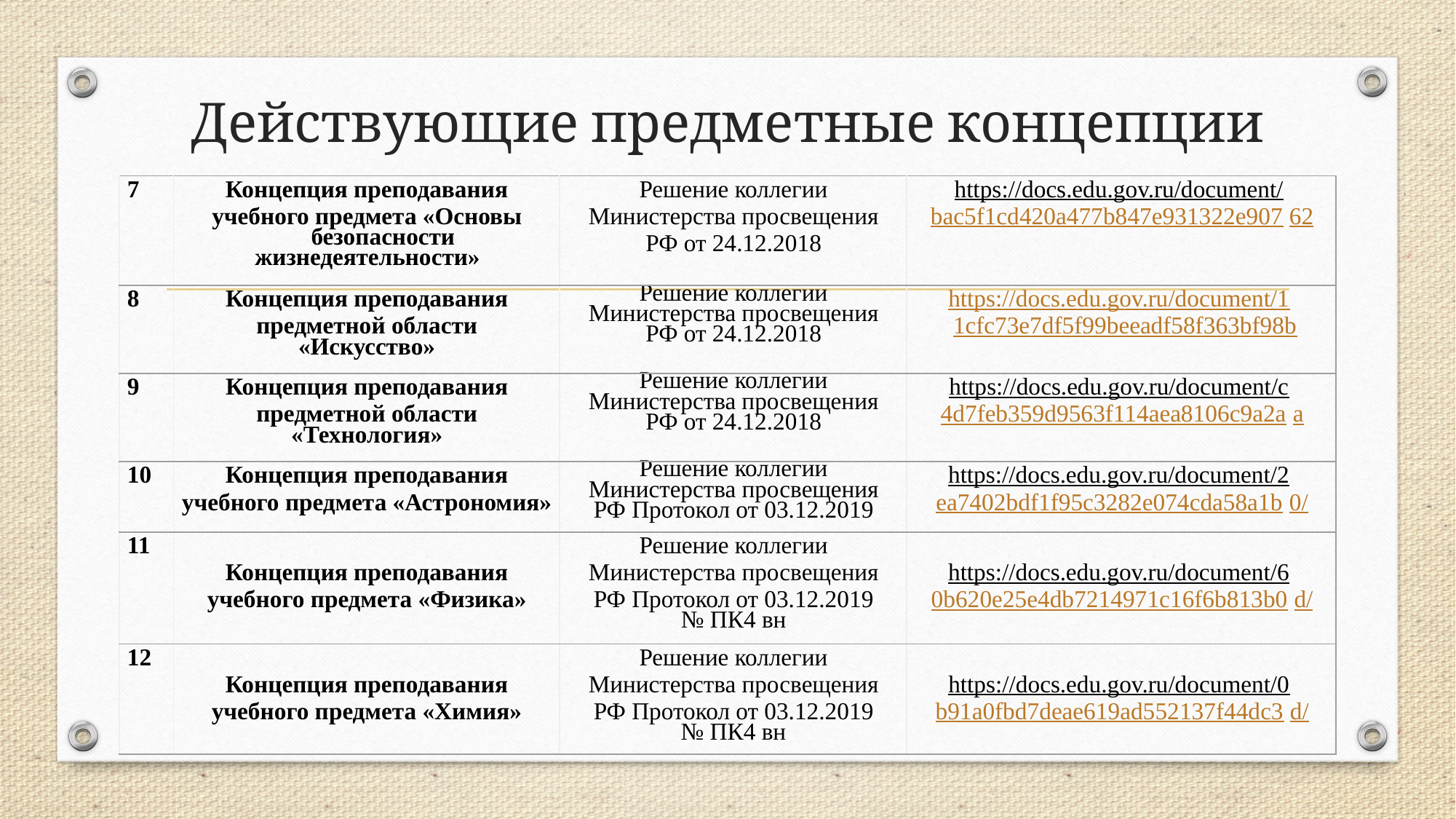

# Действующие предметные концепции
| 7 | Концепция преподавания учебного предмета «Основы безопасности жизнедеятельности» | Решение коллегии Министерства просвещения РФ от 24.12.2018 | https://docs.edu.gov.ru/document/ bac5f1cd420a477b847e931322e907 62 |
| --- | --- | --- | --- |
| 8 | Концепция преподавания предметной области «Искусство» | Решение коллегии Министерства просвещения РФ от 24.12.2018 | https://docs.edu.gov.ru/document/1 1cfc73e7df5f99beeadf58f363bf98b |
| 9 | Концепция преподавания предметной области «Технология» | Решение коллегии Министерства просвещения РФ от 24.12.2018 | https://docs.edu.gov.ru/document/c 4d7feb359d9563f114aea8106c9a2a a |
| 10 | Концепция преподавания учебного предмета «Астрономия» | Решение коллегии Министерства просвещения РФ Протокол от 03.12.2019 | https://docs.edu.gov.ru/document/2 ea7402bdf1f95c3282e074cda58a1b 0/ |
| 11 | Концепция преподавания учебного предмета «Физика» | Решение коллегии Министерства просвещения РФ Протокол от 03.12.2019 № ПК4 вн | https://docs.edu.gov.ru/document/6 0b620e25e4db7214971c16f6b813b0 d/ |
| 12 | Концепция преподавания учебного предмета «Химия» | Решение коллегии Министерства просвещения РФ Протокол от 03.12.2019 № ПК4 вн | https://docs.edu.gov.ru/document/0 b91a0fbd7deae619ad552137f44dc3 d/ |